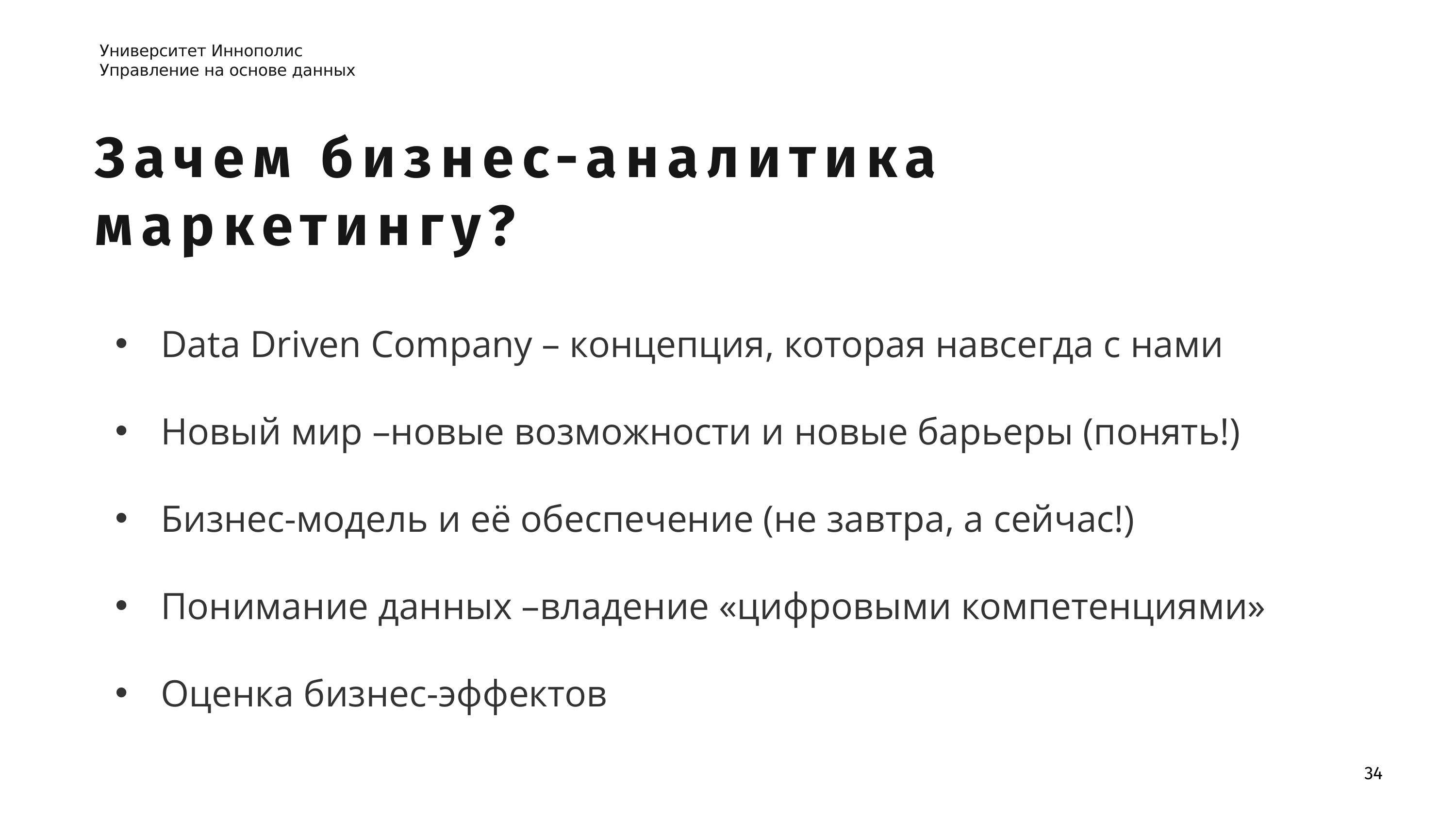

# Зачем бизнес-аналитика маркетингу?

Data Driven Company – концепция, которая навсегда с нами
Новый мир –новые возможности и новые барьеры (понять!)

Бизнес-модель и её обеспечение (не завтра, а сейчас!)

Понимание данных –владение «цифровыми компетенциями»

Оценка бизнес-эффектов
34